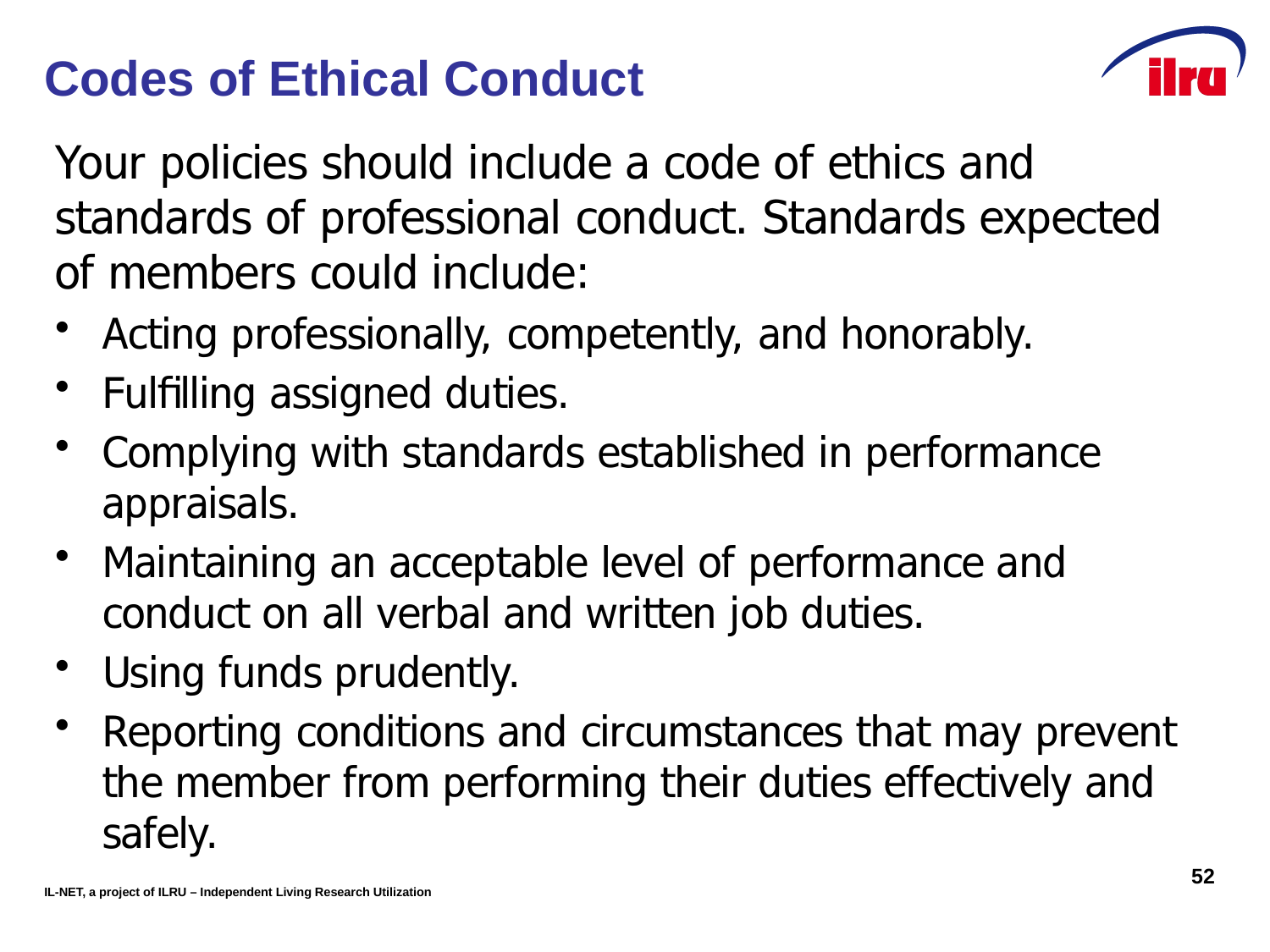

# Codes of Ethical Conduct
Your policies should include a code of ethics and standards of professional conduct. Standards expected of members could include:
Acting professionally, competently, and honorably.
Fulfilling assigned duties.
Complying with standards established in performance appraisals.
Maintaining an acceptable level of performance and conduct on all verbal and written job duties.
Using funds prudently.
Reporting conditions and circumstances that may prevent the member from performing their duties effectively and safely.

52